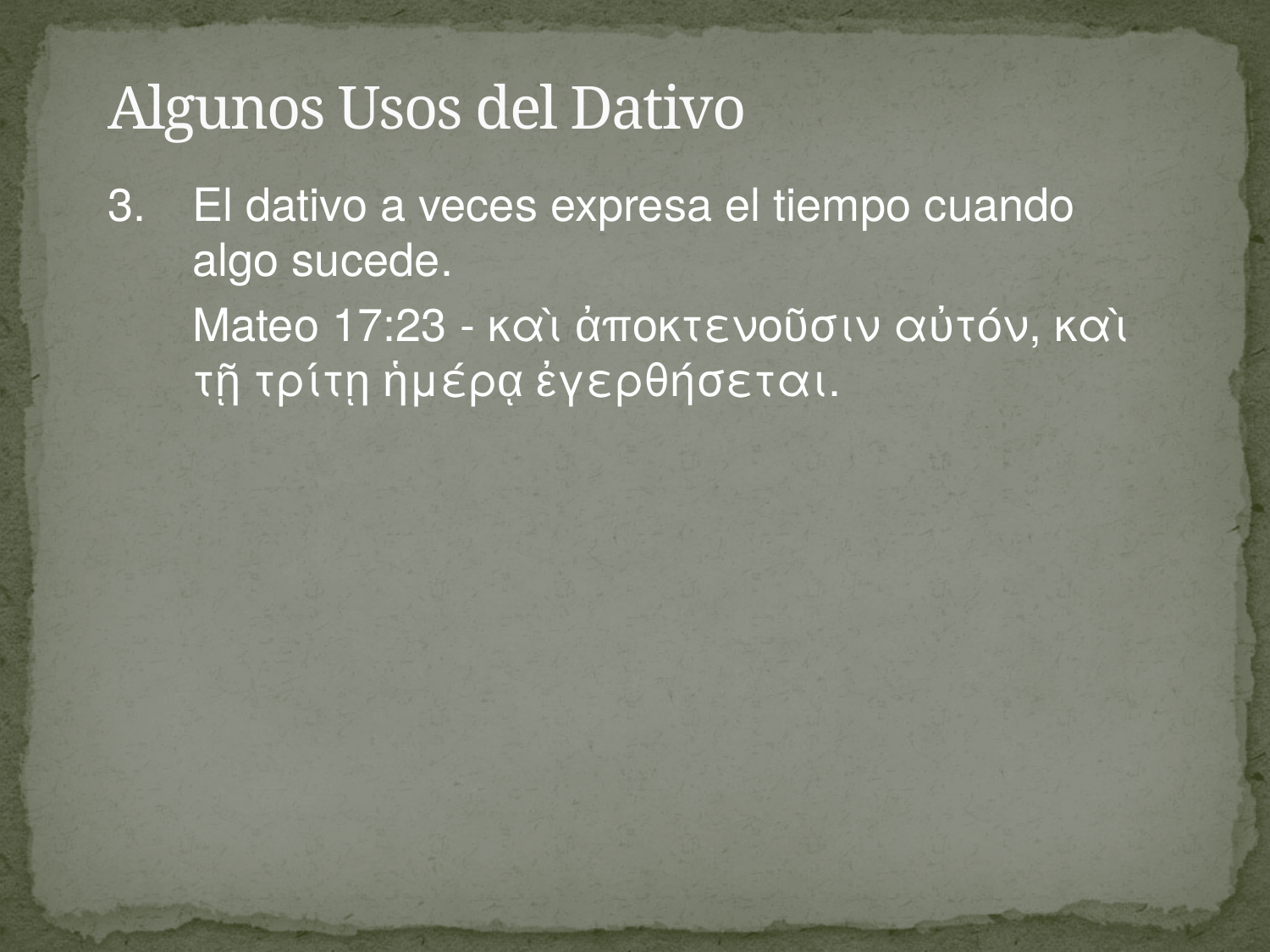

# Algunos Usos del Dativo
3.	El dativo a veces expresa el tiempo cuando algo sucede.
	Mateo 17:23 - καὶ ἀποκτενοῦσιν αὐτόν, καὶ τῇ τρίτῃ ἡμέρᾳ ἐγερθήσεται.